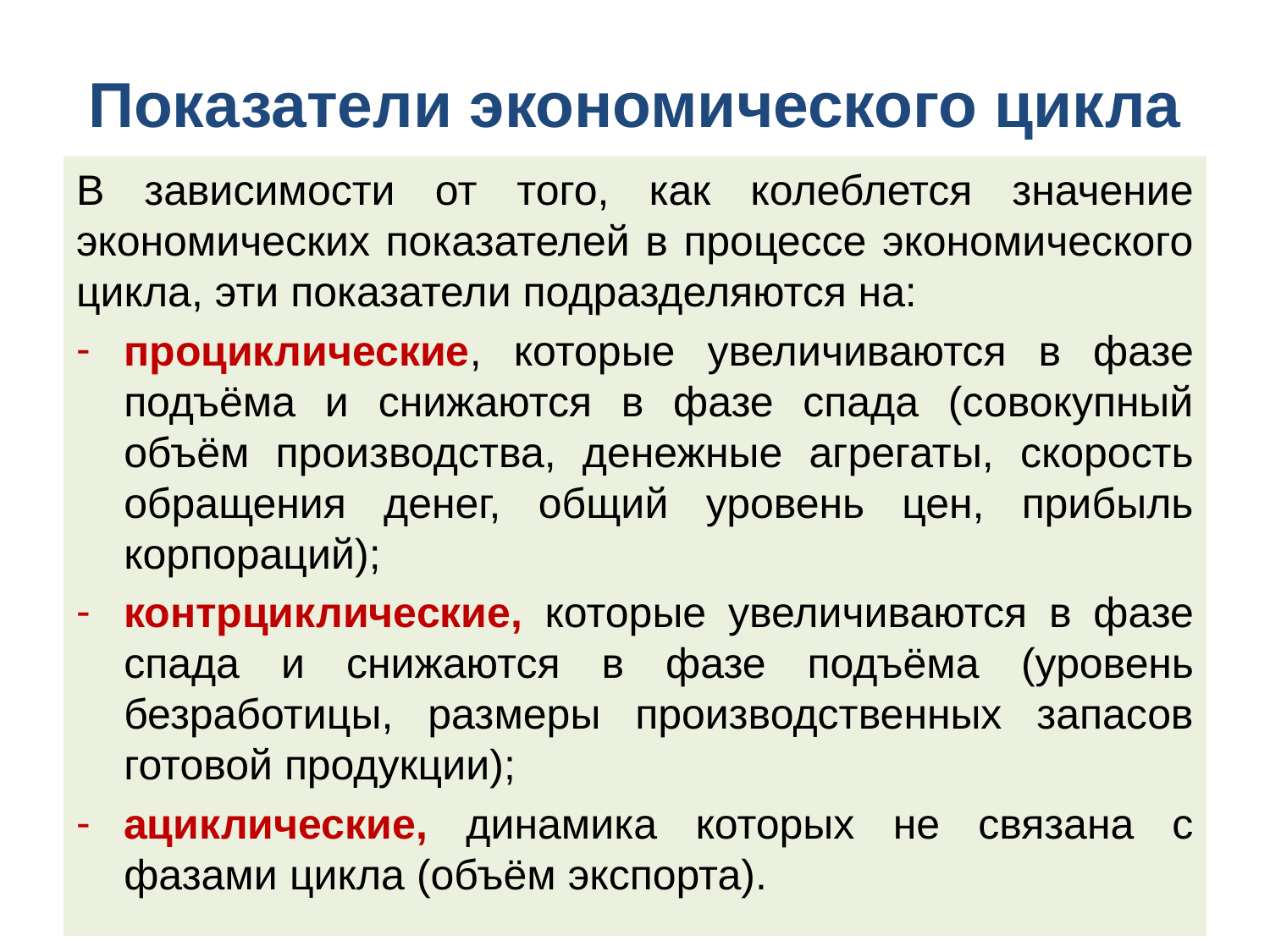

# Показатели экономического цикла
В зависимости от того, как колеблется значение экономических показателей в процессе экономического цикла, эти показатели подразделяются на:
проциклические, которые увеличиваются в фазе подъёма и снижаются в фазе спада (совокупный объём производства, денежные агрегаты, скорость обращения денег, общий уровень цен, прибыль корпораций);
контрциклические, которые увеличиваются в фазе спада и снижаются в фазе подъёма (уровень безработицы, размеры производственных запасов готовой продукции);
ациклические, динамика которых не связана с фазами цикла (объём экспорта).